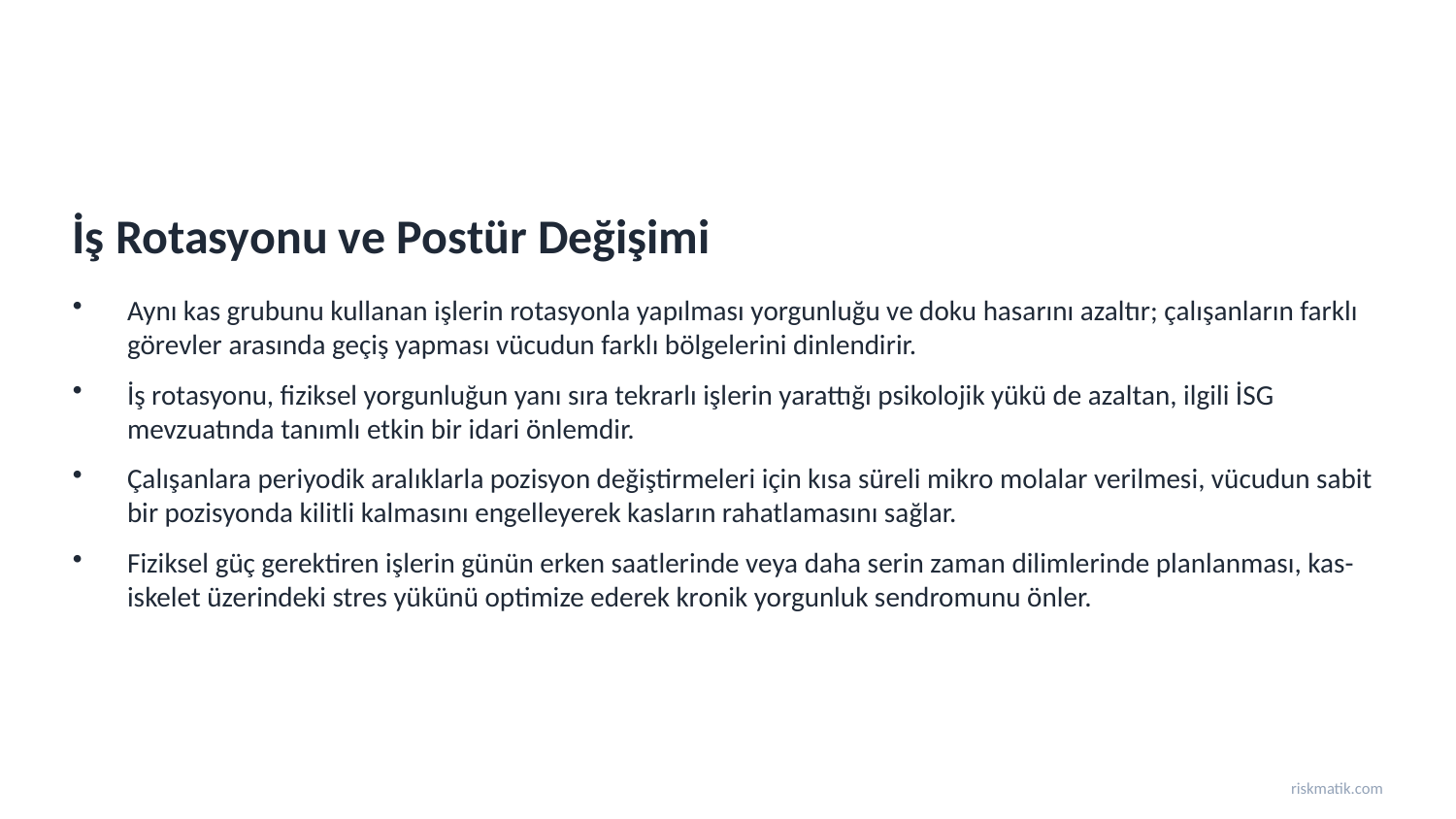

İş Rotasyonu ve Postür Değişimi
Aynı kas grubunu kullanan işlerin rotasyonla yapılması yorgunluğu ve doku hasarını azaltır; çalışanların farklı görevler arasında geçiş yapması vücudun farklı bölgelerini dinlendirir.
İş rotasyonu, fiziksel yorgunluğun yanı sıra tekrarlı işlerin yarattığı psikolojik yükü de azaltan, ilgili İSG mevzuatında tanımlı etkin bir idari önlemdir.
Çalışanlara periyodik aralıklarla pozisyon değiştirmeleri için kısa süreli mikro molalar verilmesi, vücudun sabit bir pozisyonda kilitli kalmasını engelleyerek kasların rahatlamasını sağlar.
Fiziksel güç gerektiren işlerin günün erken saatlerinde veya daha serin zaman dilimlerinde planlanması, kas-iskelet üzerindeki stres yükünü optimize ederek kronik yorgunluk sendromunu önler.
riskmatik.com